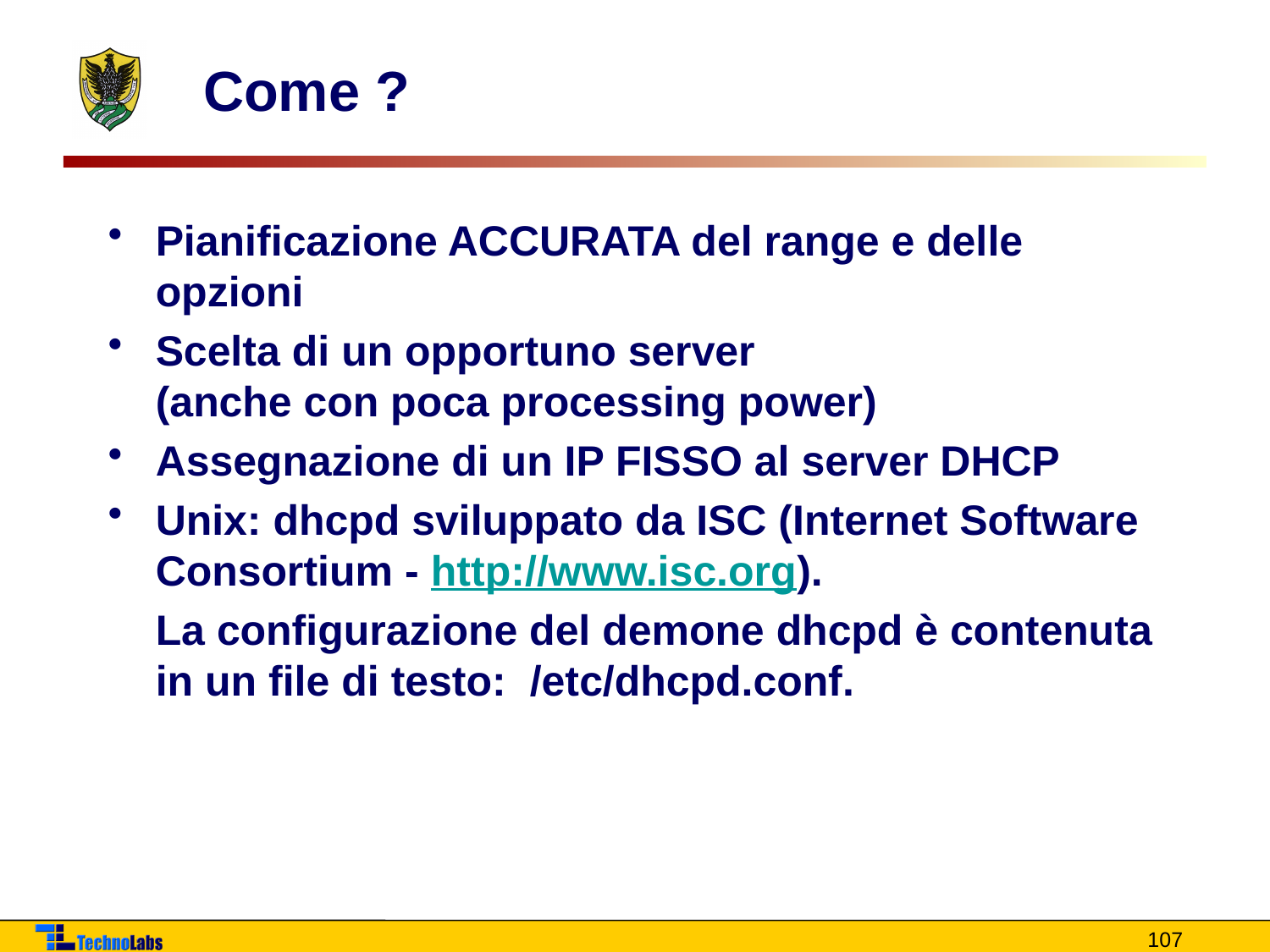

# Come ?
Pianificazione ACCURATA del range e delle opzioni
Scelta di un opportuno server
(anche con poca processing power)
Assegnazione di un IP FISSO al server DHCP
Unix: dhcpd sviluppato da ISC (Internet Software Consortium - http://www.isc.org).
	La configurazione del demone dhcpd è contenuta in un file di testo:  /etc/dhcpd.conf.
107